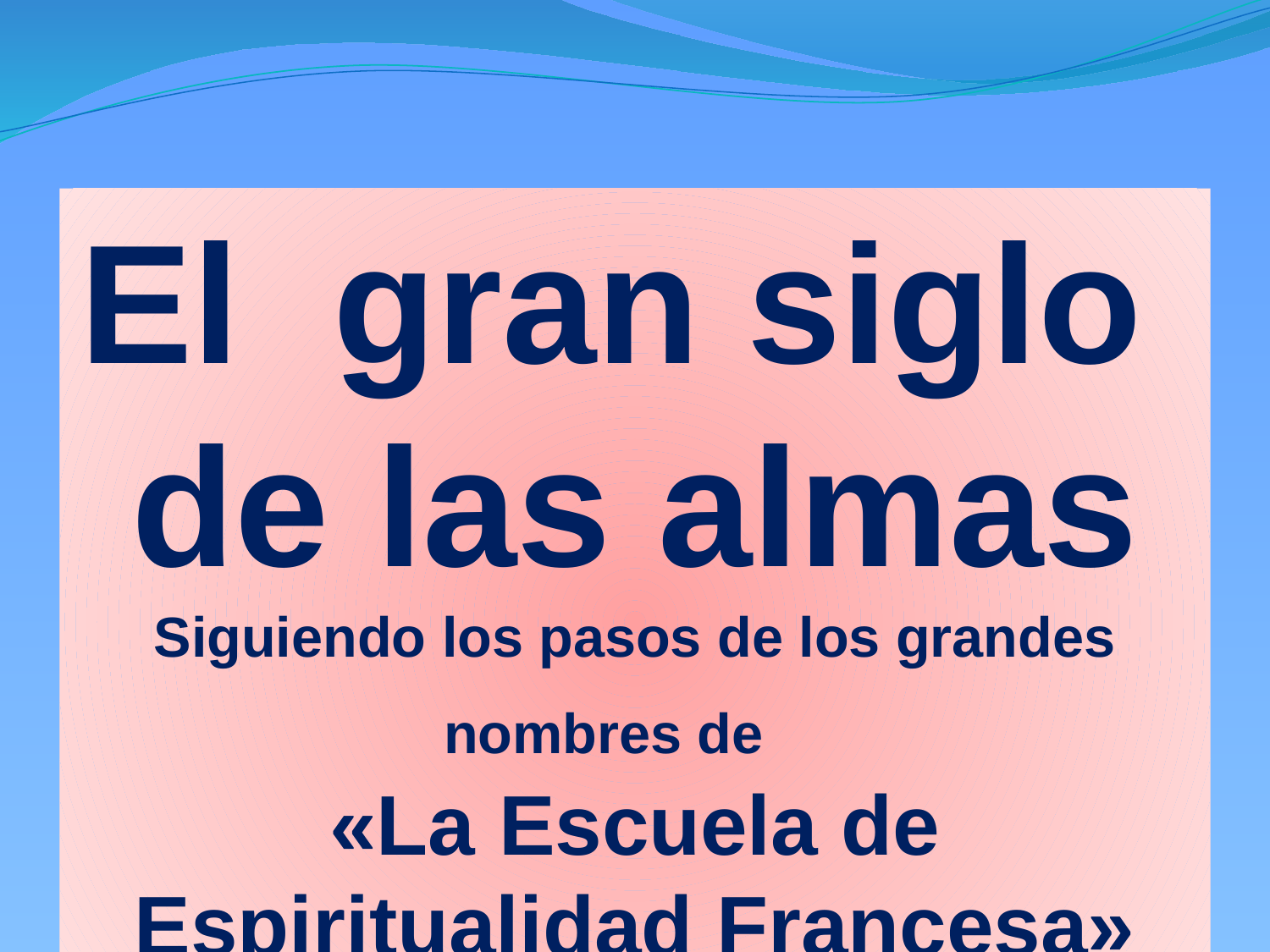

El  gran siglo
de las almas
Siguiendo los pasos de los grandes nombres de
«La Escuela de Espiritualidad Francesa»